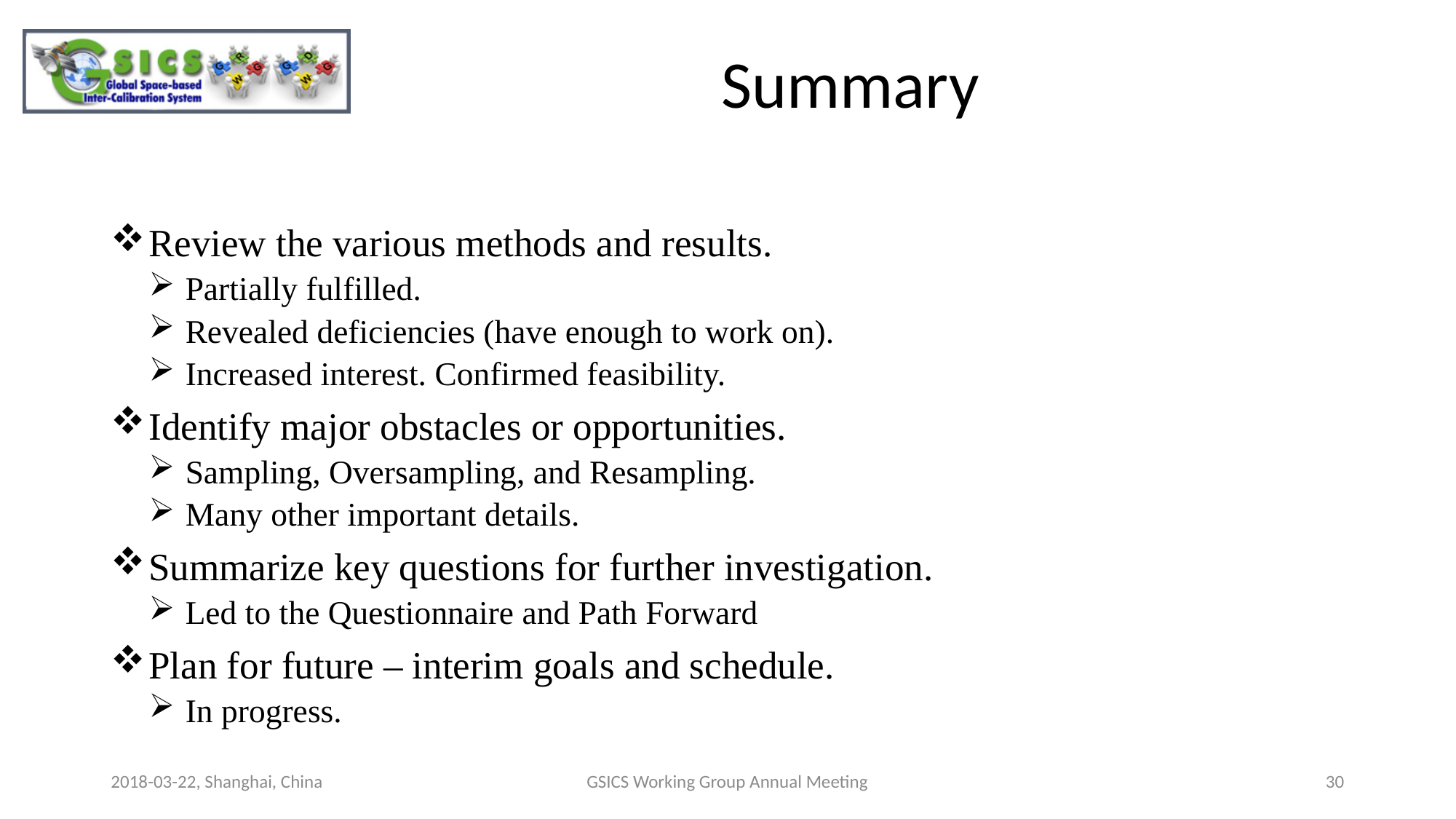

# Summary
Review the various methods and results.
Partially fulfilled.
Revealed deficiencies (have enough to work on).
Increased interest. Confirmed feasibility.
Identify major obstacles or opportunities.
Sampling, Oversampling, and Resampling.
Many other important details.
Summarize key questions for further investigation.
Led to the Questionnaire and Path Forward
Plan for future – interim goals and schedule.
In progress.
2018-03-22, Shanghai, China
GSICS Working Group Annual Meeting
30